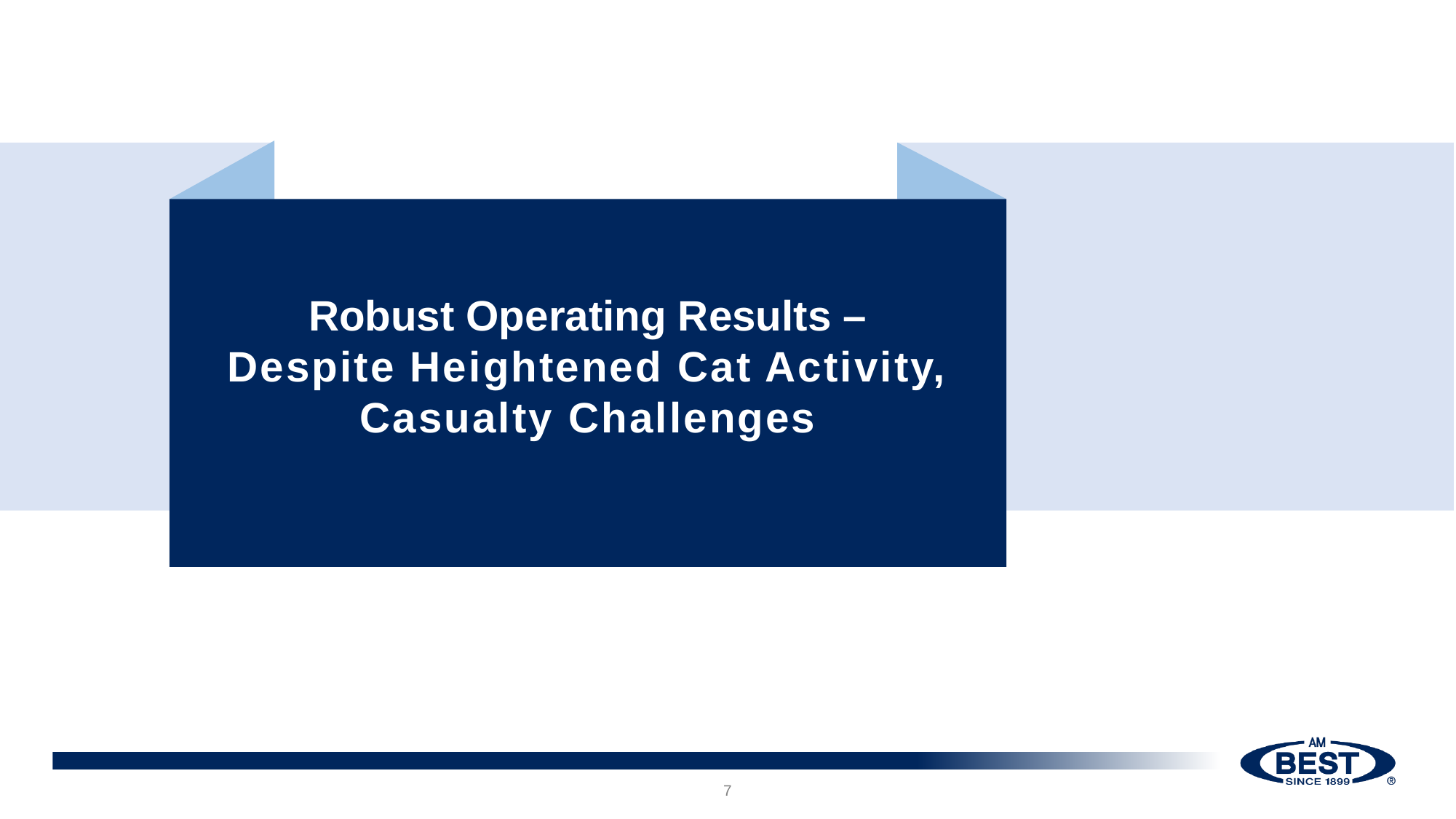

Robust Operating Results –
Despite Heightened Cat Activity, Casualty Challenges

7